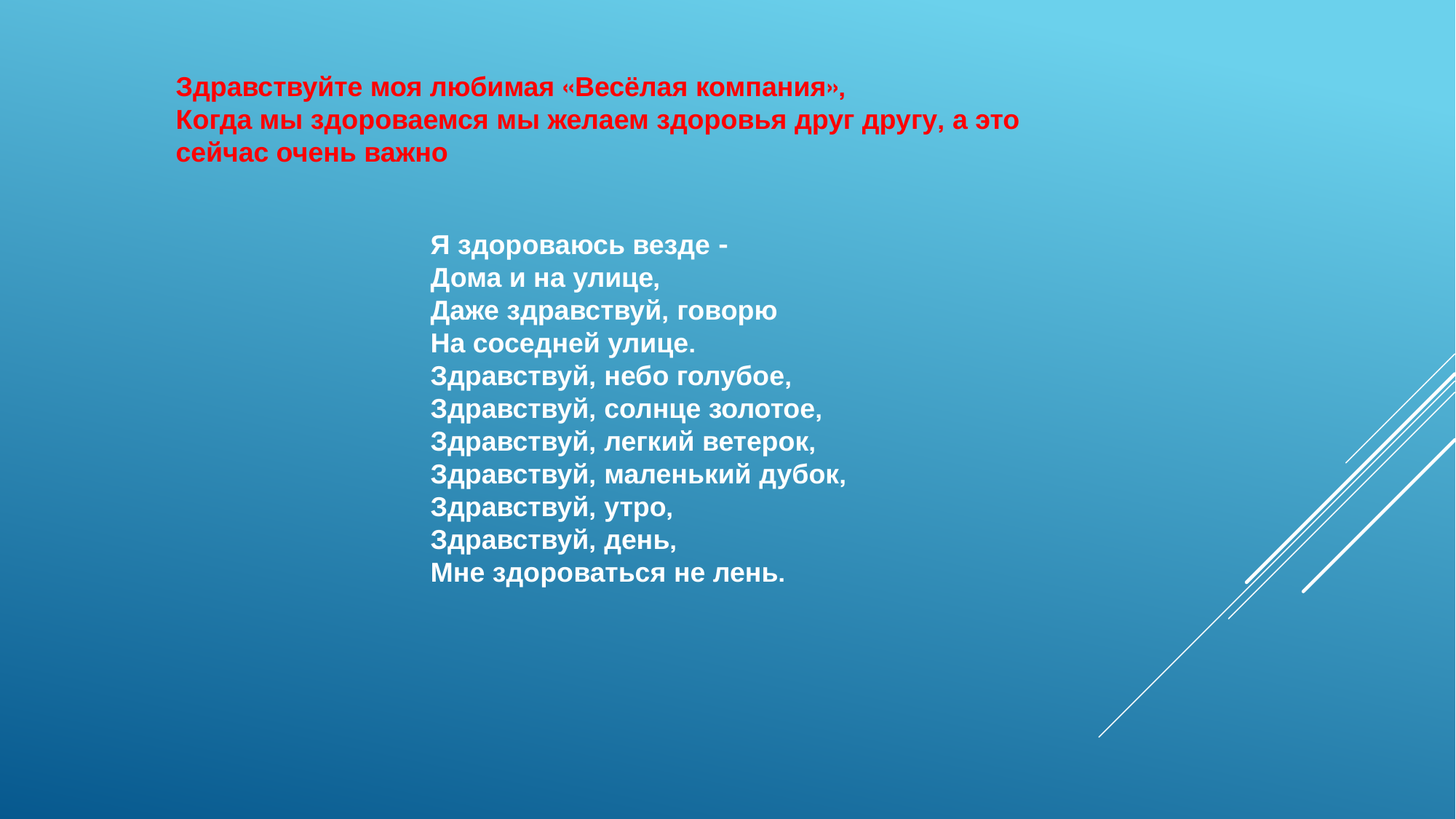

Здравствуйте моя любимая «Весёлая компания»,
Когда мы здороваемся мы желаем здоровья друг другу, а это сейчас очень важно
Я здороваюсь везде -
Дома и на улице,
Даже здравствуй, говорю
На соседней улице.
Здравствуй, небо голубое,
Здравствуй, солнце золотое,
Здравствуй, легкий ветерок,
Здравствуй, маленький дубок,
Здравствуй, утро,
Здравствуй, день,
Мне здороваться не лень.